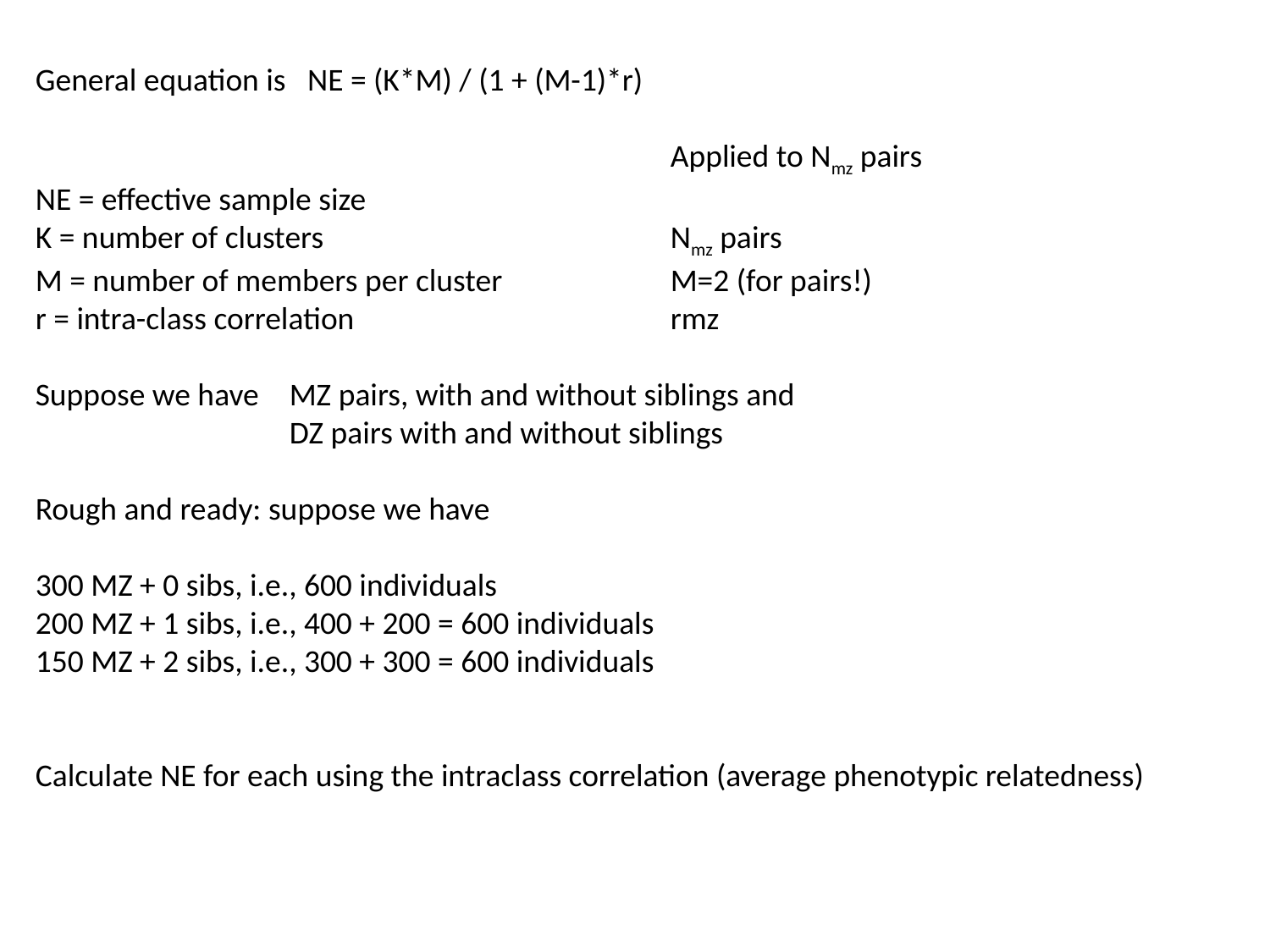

General equation is   NE = (K*M) / (1 + (M-1)*r)

					Applied to Nmz pairs
NE = effective sample size
K = number of clusters			Nmz pairs
M = number of members per cluster		M=2 (for pairs!)
r = intra-class correlation			rmz

Suppose we have 	MZ pairs, with and without siblings and
		DZ pairs with and without siblings

Rough and ready: suppose we have

300 MZ + 0 sibs, i.e., 600 individuals
200 MZ + 1 sibs, i.e., 400 + 200 = 600 individuals
150 MZ + 2 sibs, i.e., 300 + 300 = 600 individuals

Calculate NE for each using the intraclass correlation (average phenotypic relatedness)